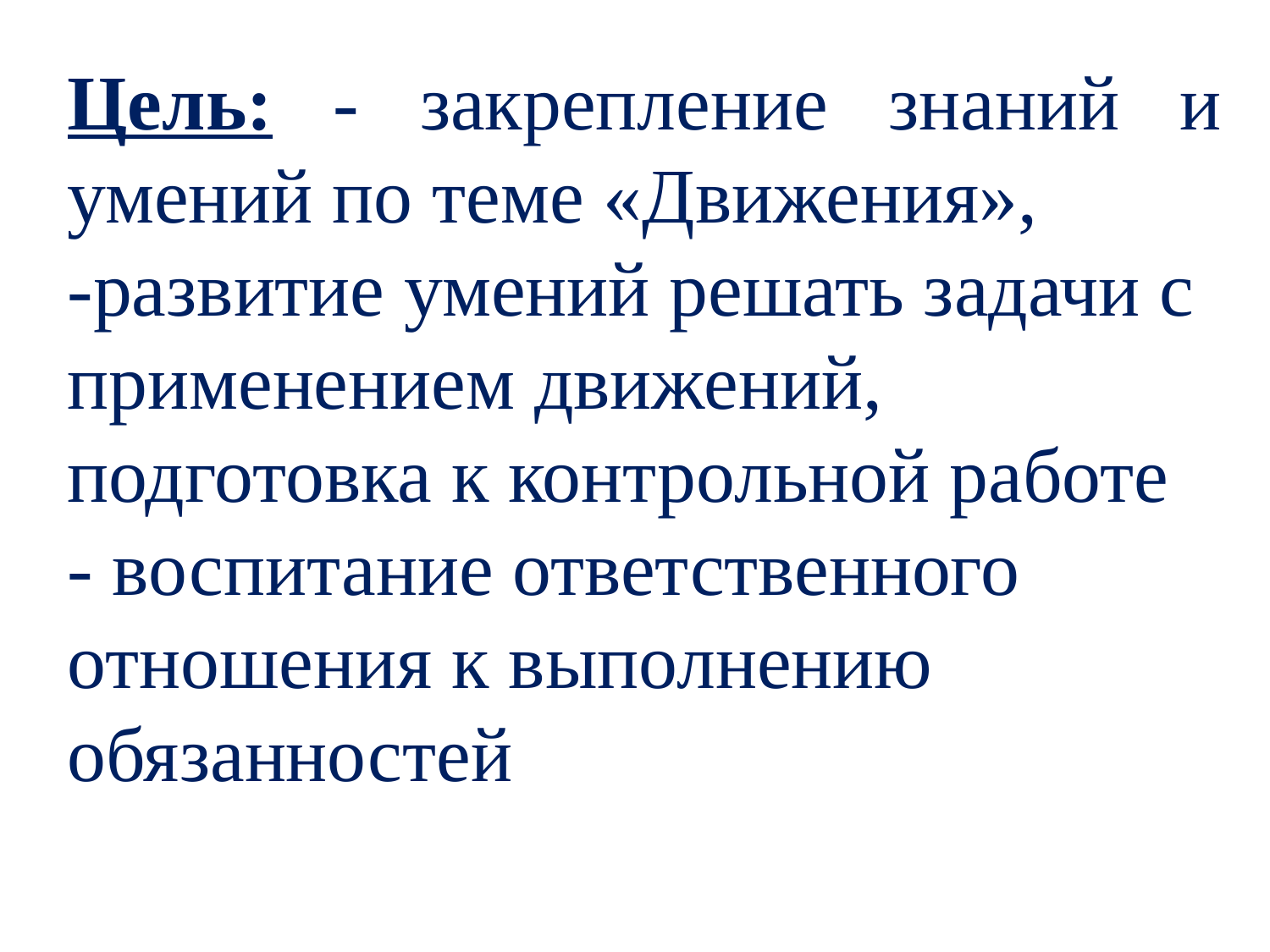

Цель: - закрепление знаний и умений по теме «Движения»,
-развитие умений решать задачи с применением движений, подготовка к контрольной работе
- воспитание ответственного отношения к выполнению обязанностей